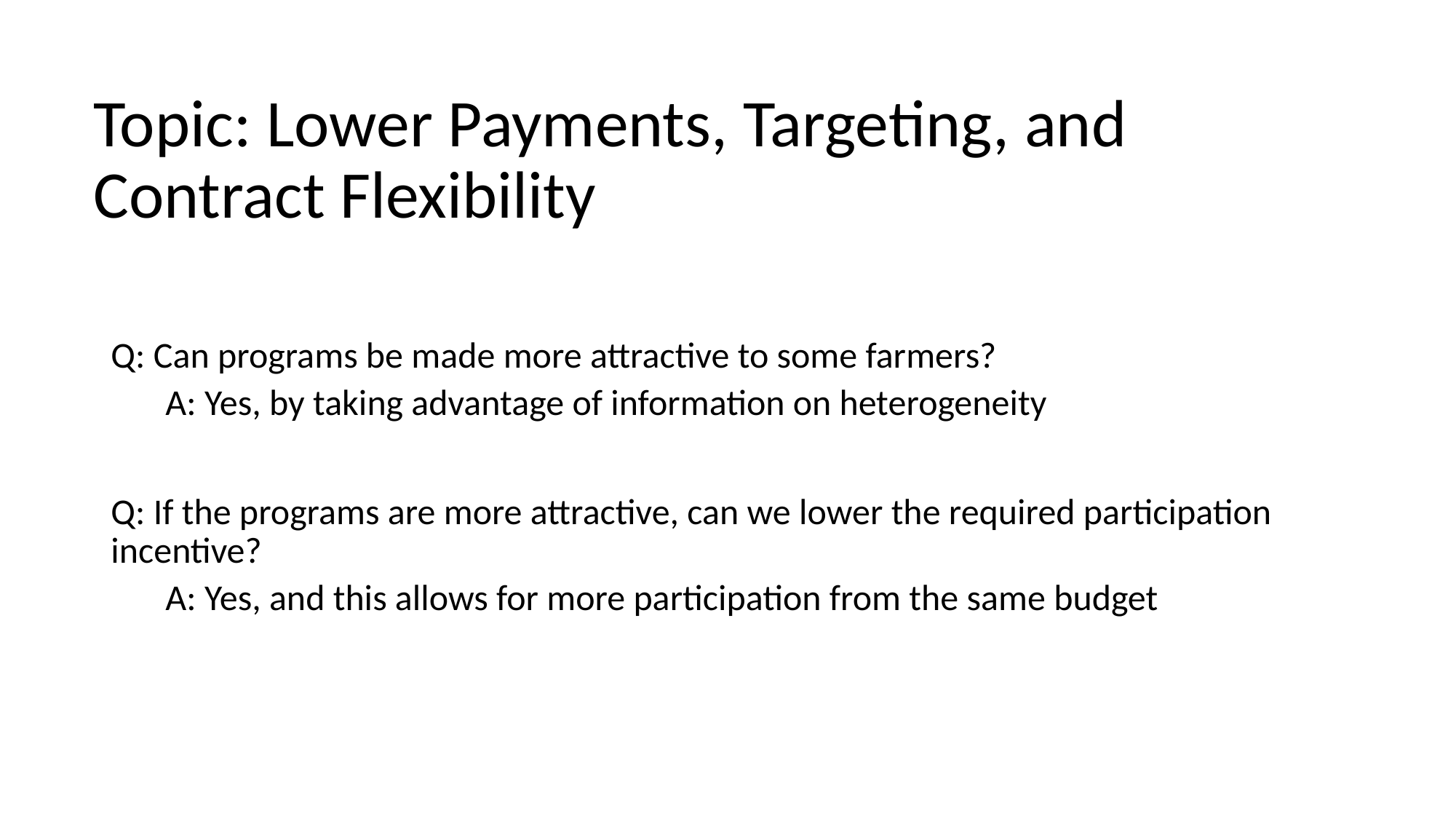

# Topic: Lower Payments, Targeting, and Contract Flexibility
Q: Can programs be made more attractive to some farmers?
A: Yes, by taking advantage of information on heterogeneity

Q: If the programs are more attractive, can we lower the required participation incentive?
A: Yes, and this allows for more participation from the same budget